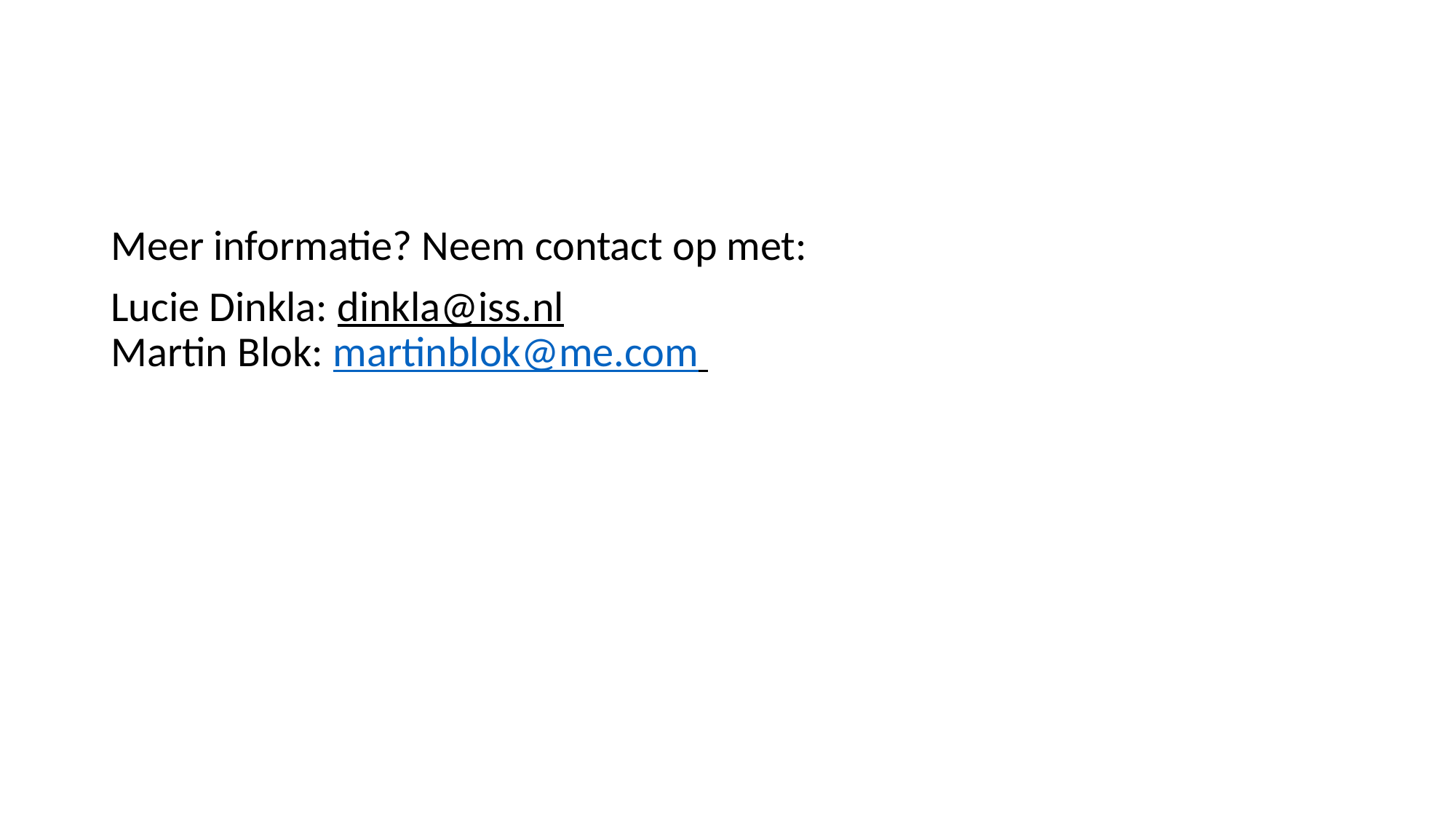

#
Meer informatie? Neem contact op met:
Lucie Dinkla: dinkla@iss.nl
Martin Blok: martinblok@me.com